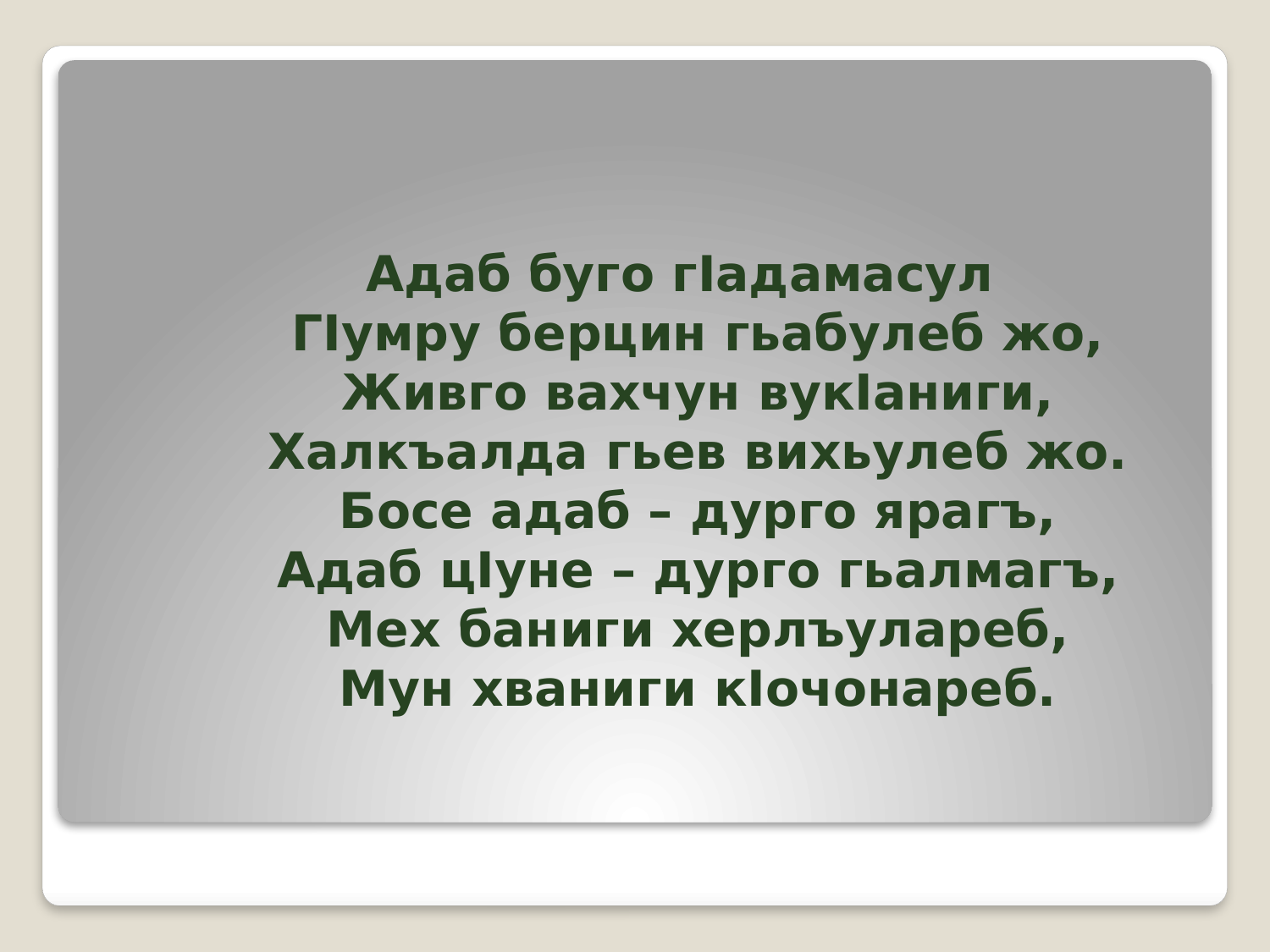

Адаб буго гIадамасул
ГIумру берцин гьабулеб жо,
Живго вахчун вукIаниги,
Халкъалда гьев вихьулеб жо.
Босе адаб – дурго ярагъ,
Адаб цIуне – дурго гьалмагъ,
Мех баниги херлъулареб,
Мун хваниги кIочонареб.

#